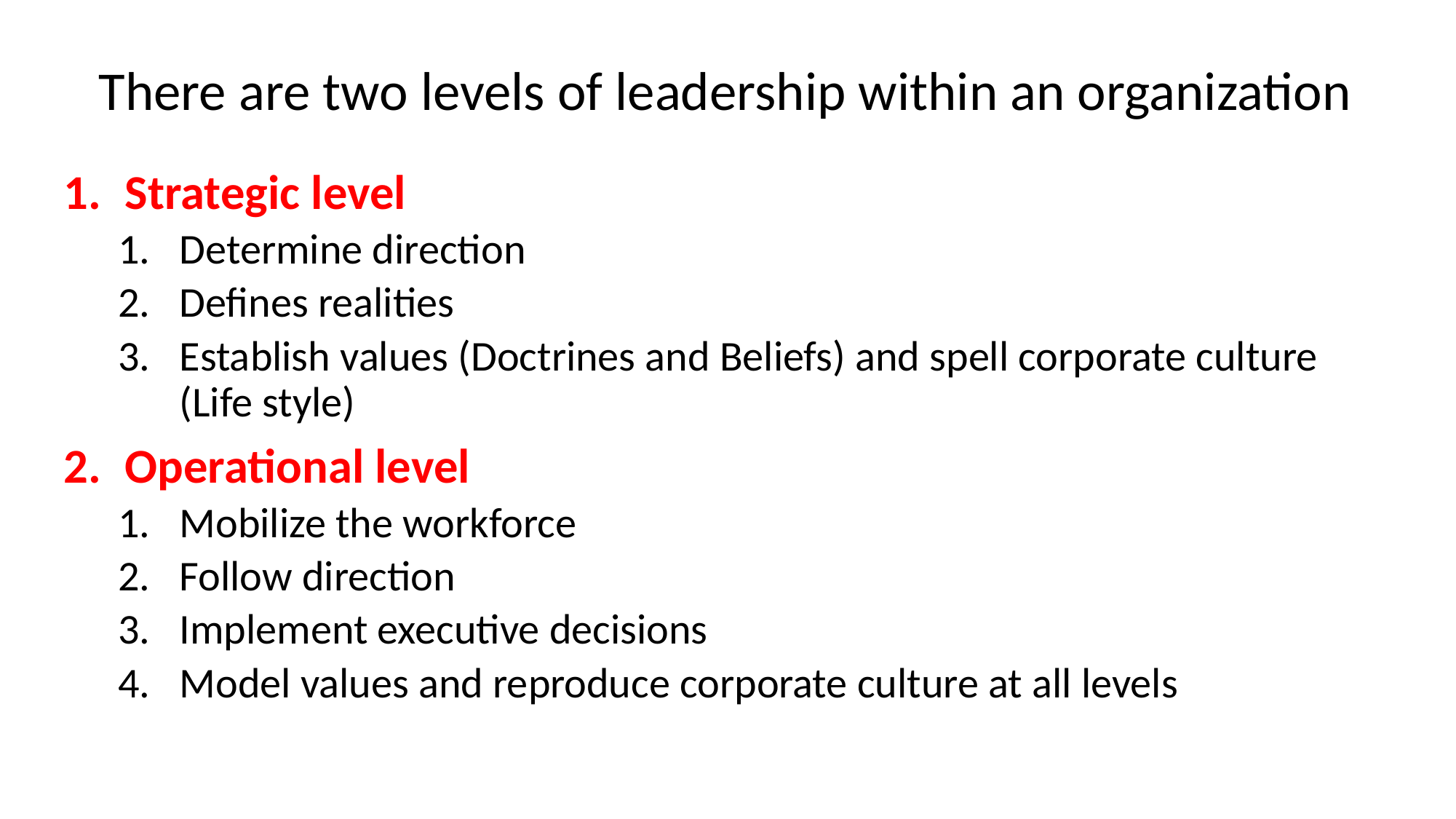

# There are two levels of leadership within an organization
Strategic level
Determine direction
Defines realities
Establish values (Doctrines and Beliefs) and spell corporate culture (Life style)
Operational level
Mobilize the workforce
Follow direction
Implement executive decisions
Model values and reproduce corporate culture at all levels